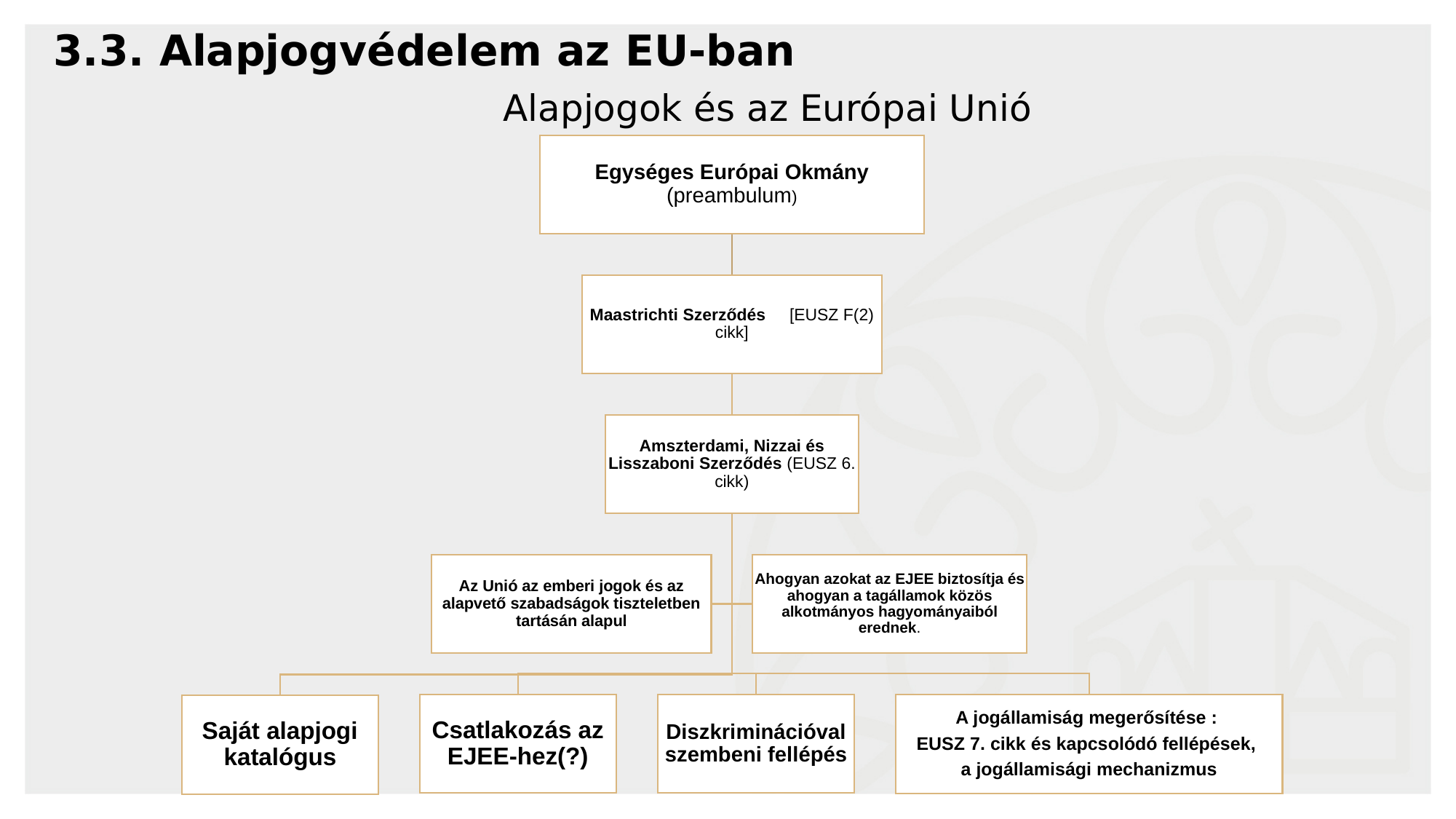

# 3.3. Alapjogvédelem az EU-ban
Alapjogok és az Európai Unió
Egységes Európai Okmány (preambulum)
Maastrichti Szerződés     [EUSZ F(2) cikk]
Amszterdami, Nizzai és Lisszaboni Szerződés (EUSZ 6. cikk)
Saját alapjogi katalógus
Csatlakozás az EJEE-hez(?)
Diszkriminációval szembeni fellépés
A jogállamiság megerősítése :
EUSZ 7. cikk és kapcsolódó fellépések,
a jogállamisági mechanizmus
Az Unió az emberi jogok és az alapvető szabadságok tiszteletben tartásán alapul
Ahogyan azokat az EJEE biztosítja és ahogyan a tagállamok közös alkotmányos hagyományaiból erednek.